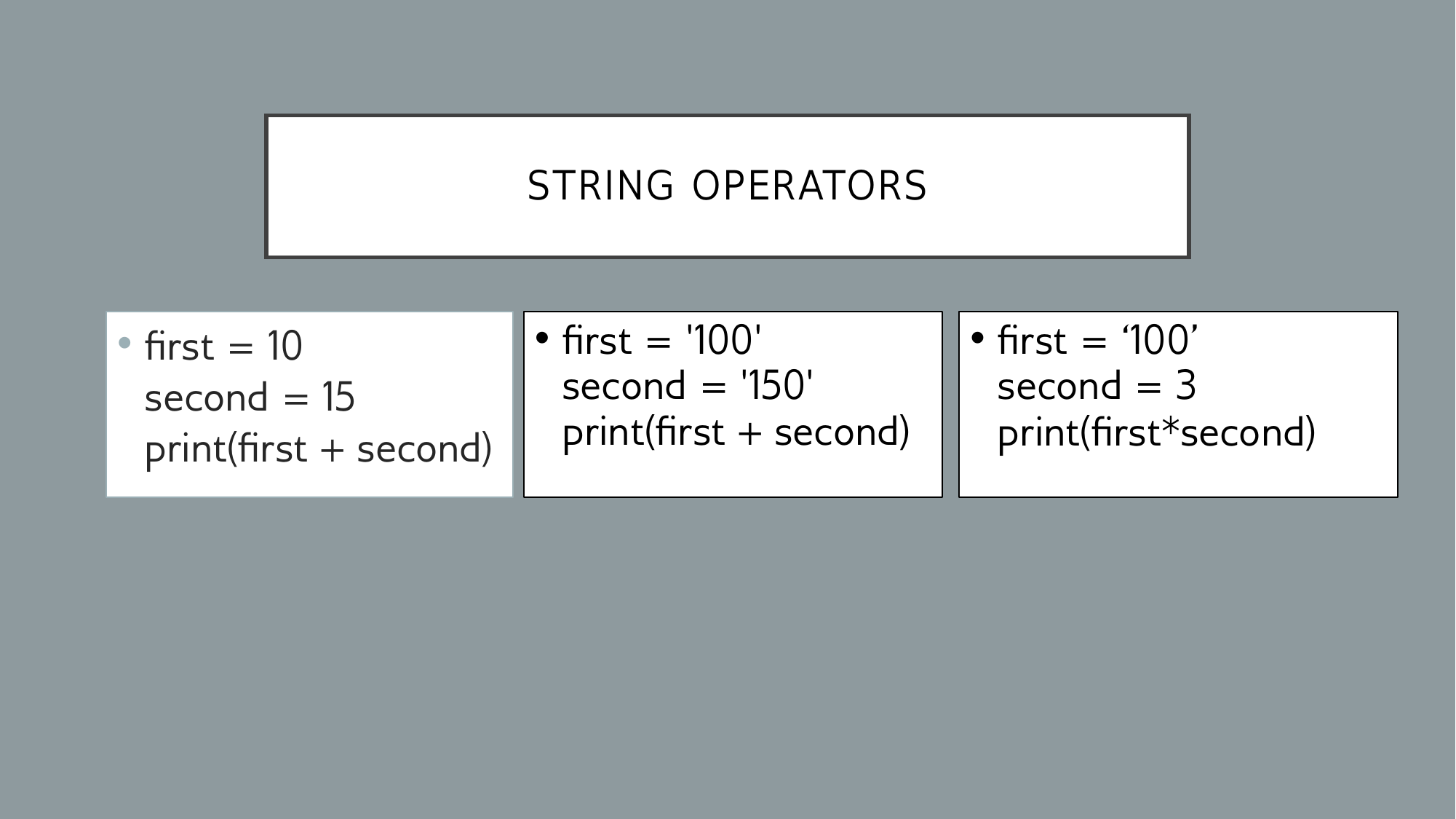

# String Operators
first = 10
second = 15
print(first + second)
first = '100'
second = '150'
print(first + second)
first = ‘100’
second = 3
print(first*second)